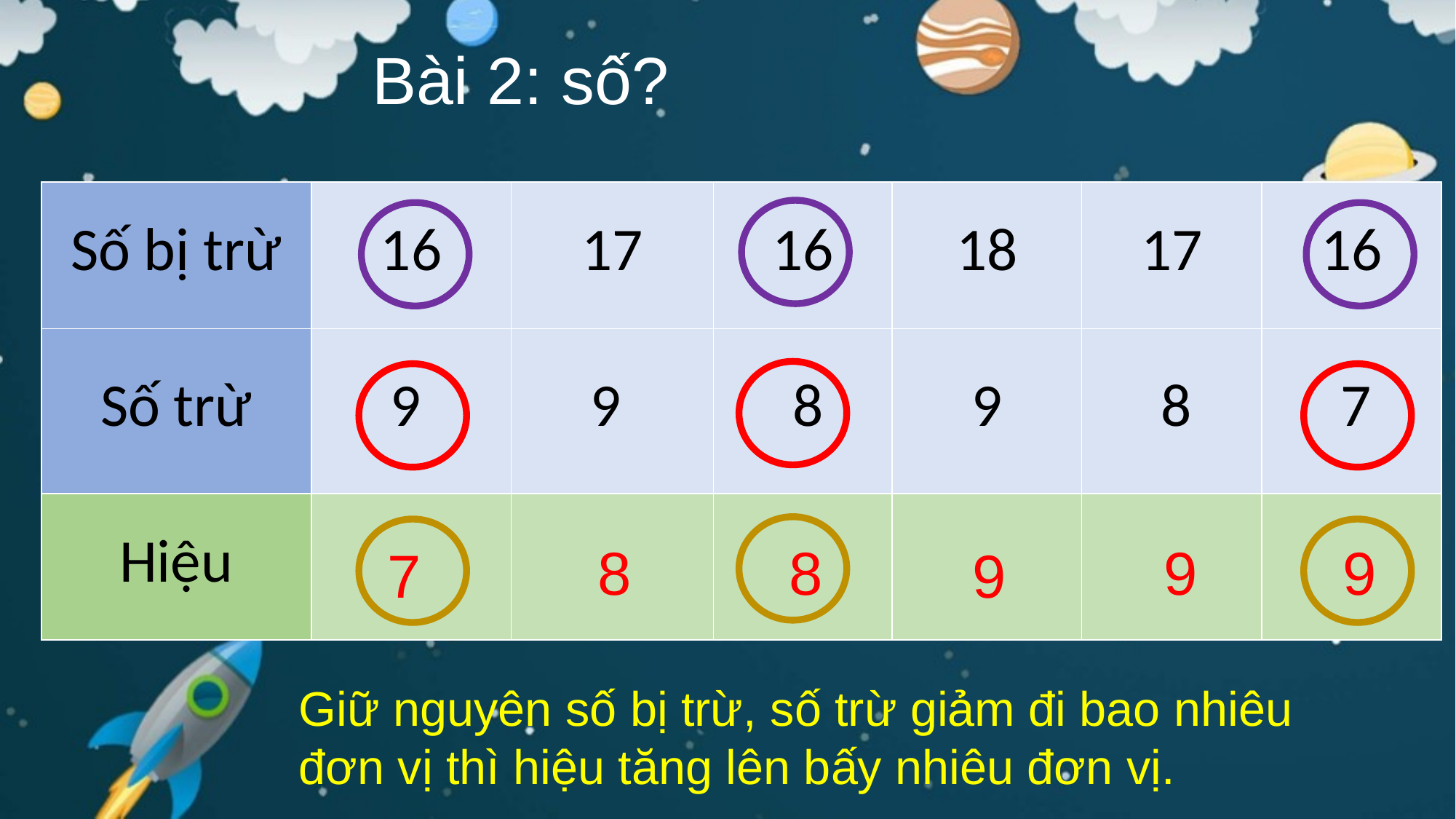

Bài 2: số?
| Số bị trừ | 16 | 17 | 16 | 18 | 17 | 16 |
| --- | --- | --- | --- | --- | --- | --- |
| Số trừ | 9 | 9 | 8 | 9 | 8 | 7 |
| Hiệu | ? | ? | ? | ? | ? | ? |

9
9
8
8
7
9
Giữ nguyên số bị trừ, số trừ giảm đi bao nhiêu đơn vị thì hiệu tăng lên bấy nhiêu đơn vị.